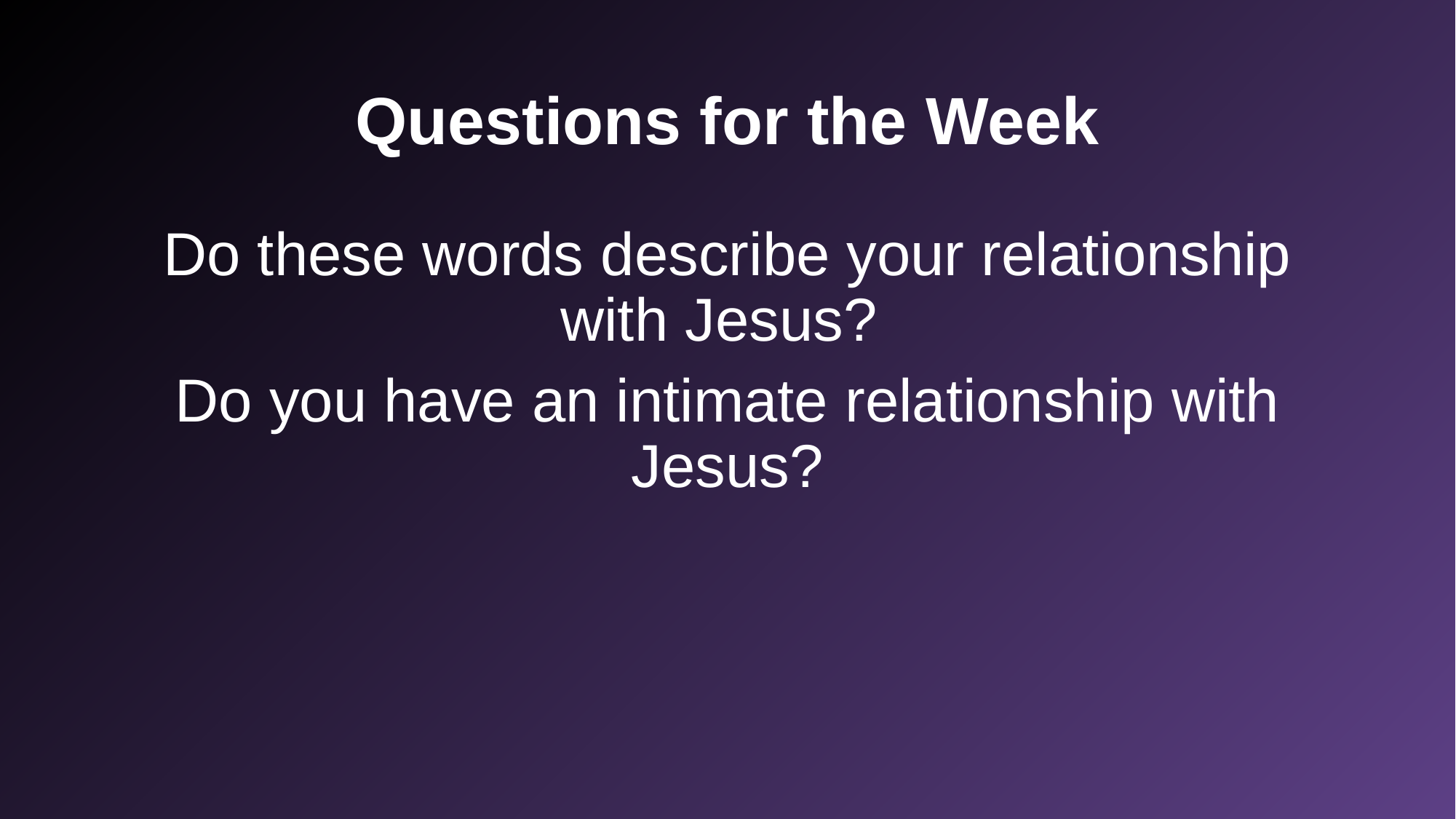

# Questions for the Week
Do these words describe your relationship with Jesus?
Do you have an intimate relationship with Jesus?